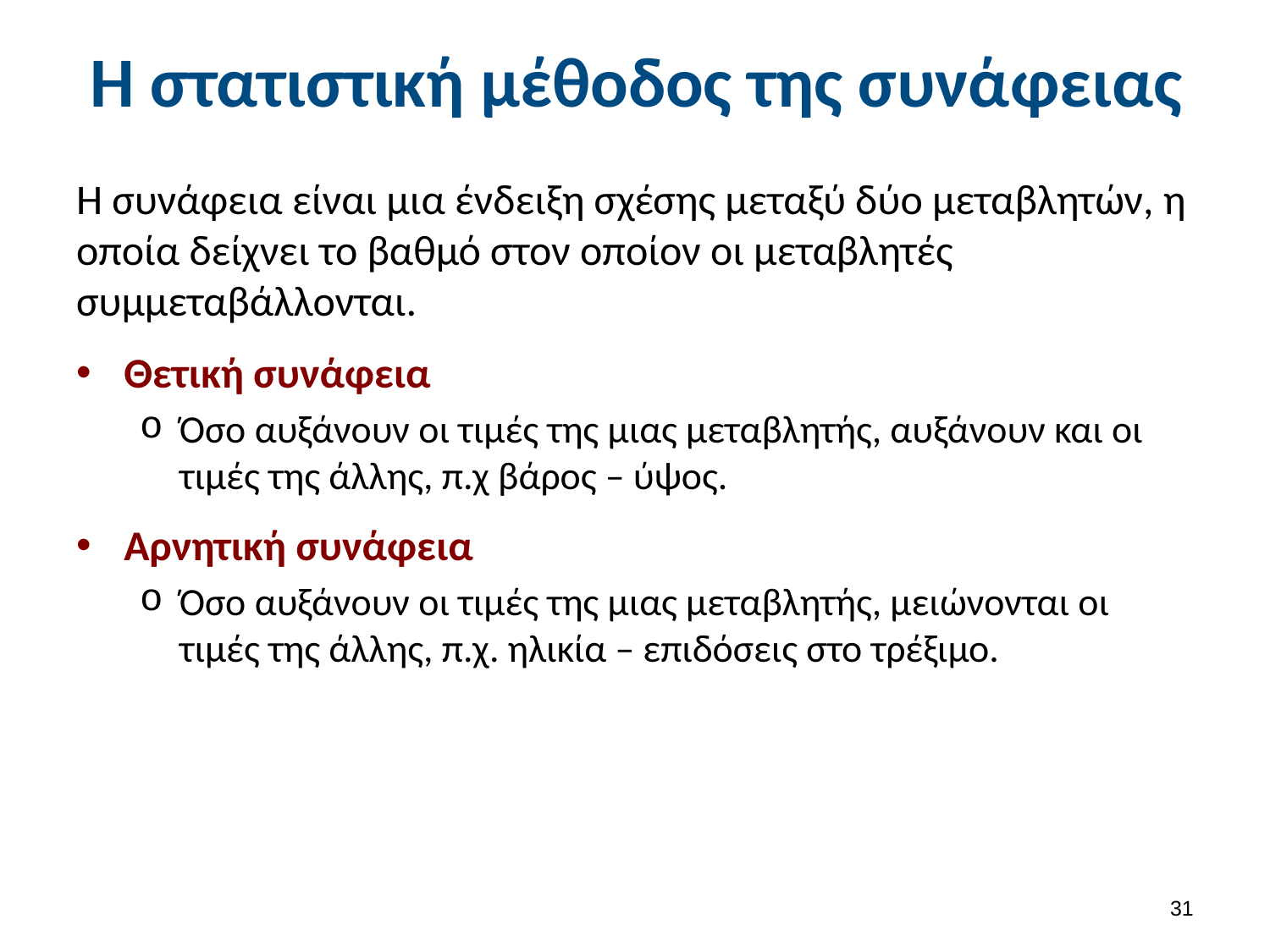

# Η στατιστική μέθοδος της συνάφειας
Η συνάφεια είναι μια ένδειξη σχέσης μεταξύ δύο μεταβλητών, η οποία δείχνει το βαθμό στον οποίον οι μεταβλητές συμμεταβάλλονται.
Θετική συνάφεια
Όσο αυξάνουν οι τιμές της μιας μεταβλητής, αυξάνουν και οι τιμές της άλλης, π.χ βάρος – ύψος.
Αρνητική συνάφεια
Όσο αυξάνουν οι τιμές της μιας μεταβλητής, μειώνονται οι τιμές της άλλης, π.χ. ηλικία – επιδόσεις στο τρέξιμο.

31